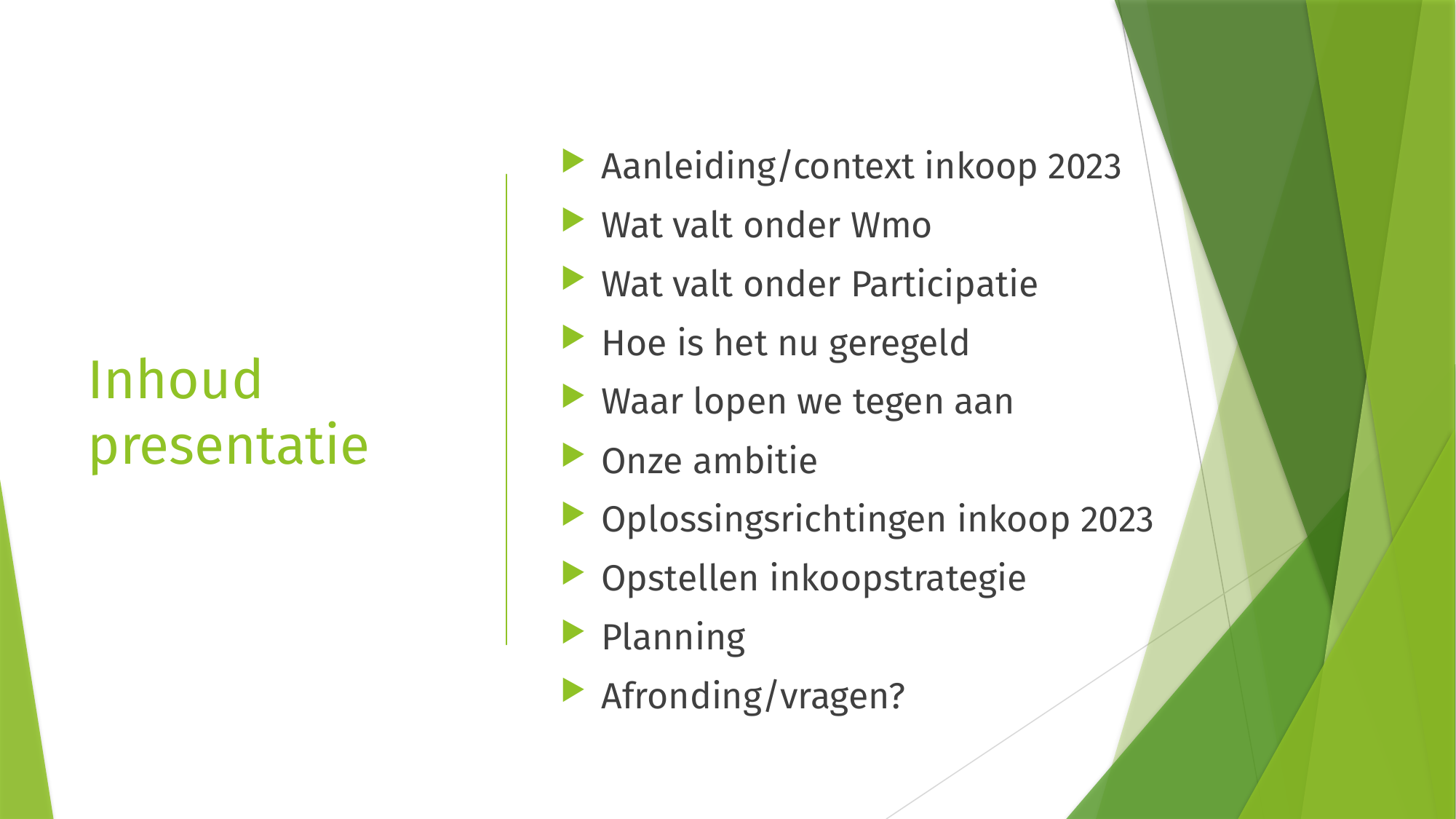

# Inhoud presentatie
Aanleiding/context inkoop 2023
Wat valt onder Wmo
Wat valt onder Participatie
Hoe is het nu geregeld
Waar lopen we tegen aan
Onze ambitie
Oplossingsrichtingen inkoop 2023
Opstellen inkoopstrategie
Planning
Afronding/vragen?